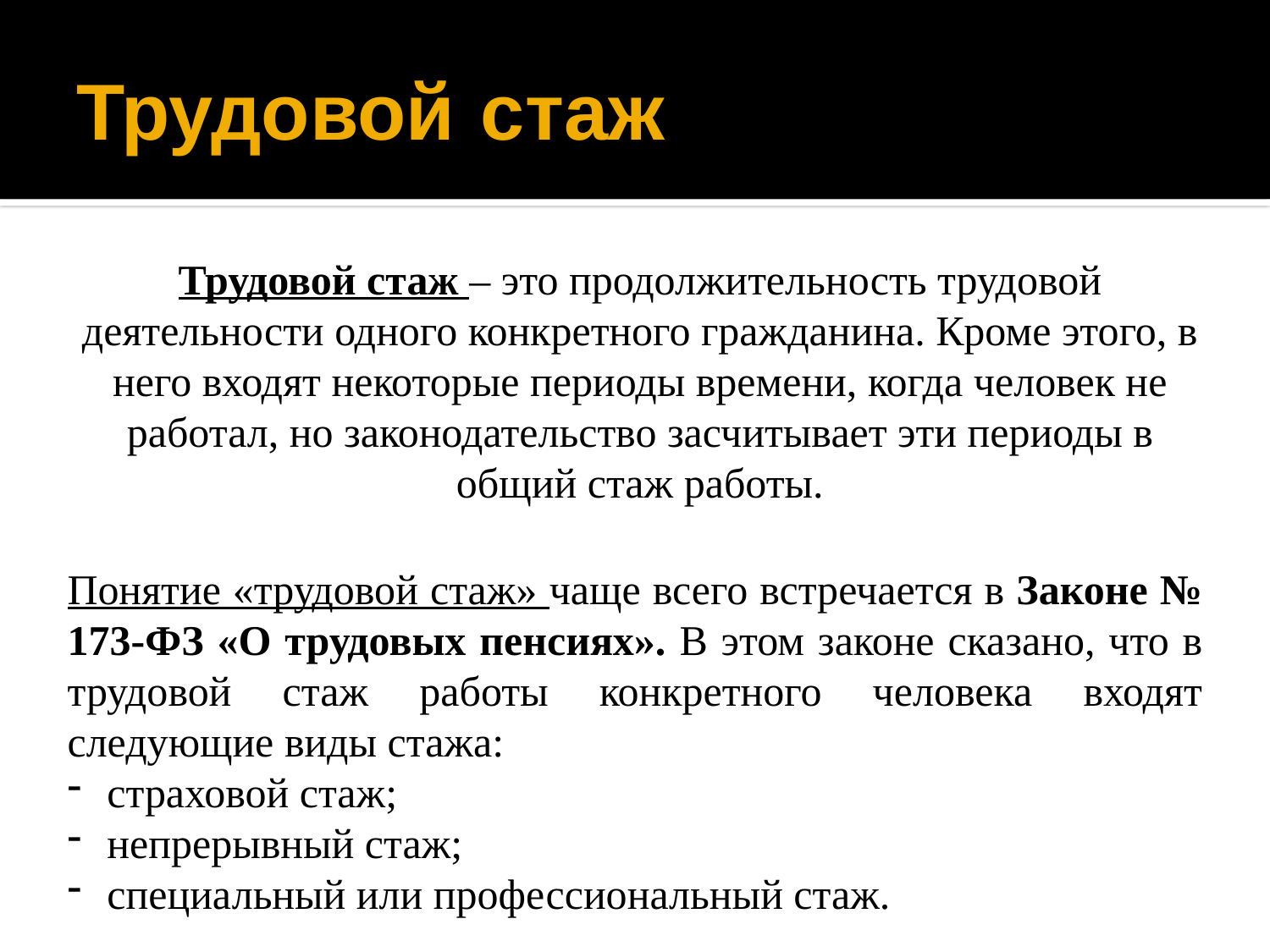

# Трудовой стаж
Трудовой стаж – это продолжительность трудовой деятельности одного конкретного гражданина. Кроме этого, в него входят некоторые периоды времени, когда человек не работал, но законодательство засчитывает эти периоды в общий стаж работы.
Понятие «трудовой стаж» чаще всего встречается в Законе № 173-ФЗ «О трудовых пенсиях». В этом законе сказано, что в трудовой стаж работы конкретного человека входят следующие виды стажа:
страховой стаж;
непрерывный стаж;
специальный или профессиональный стаж.